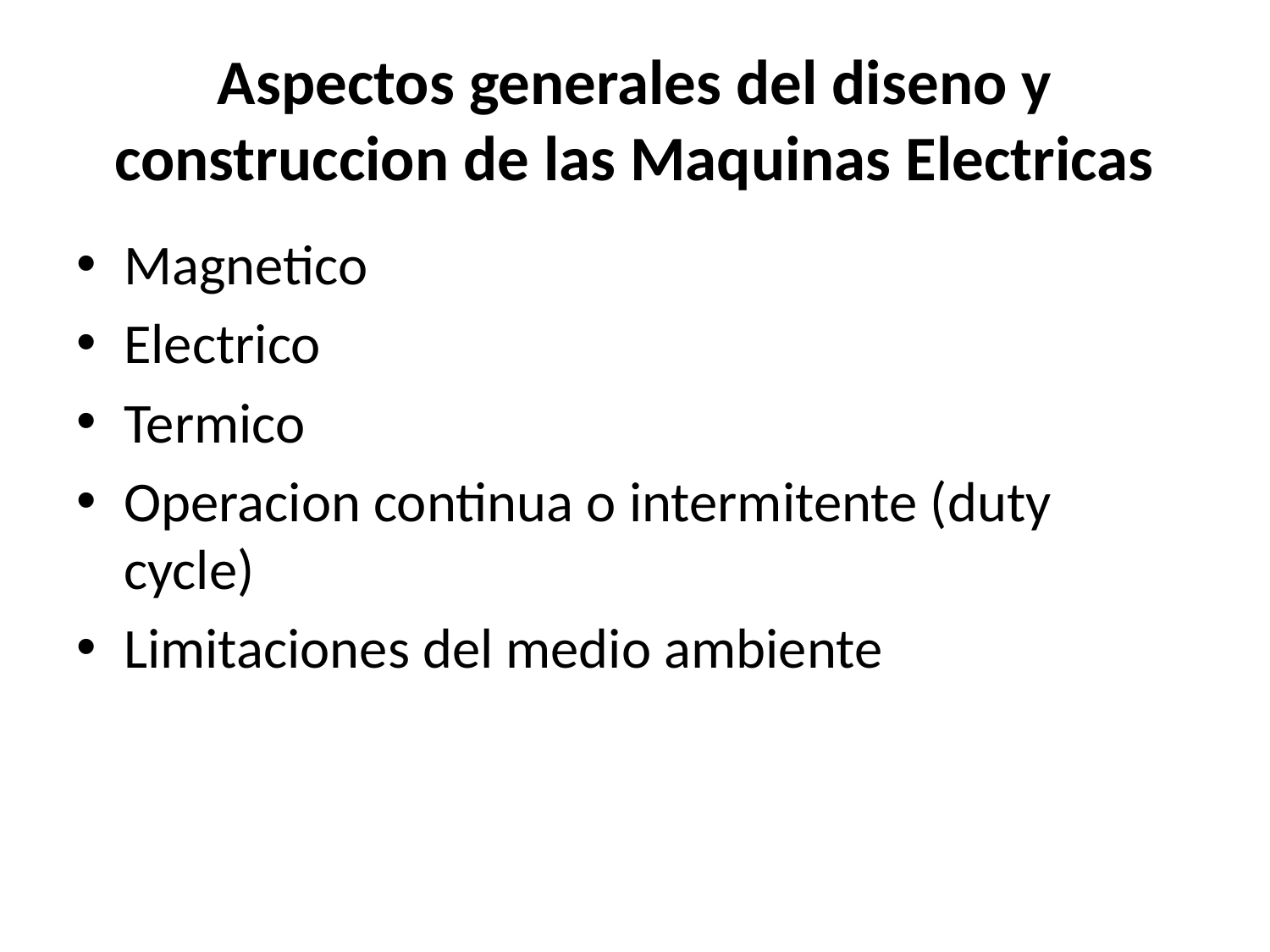

# Aspectos generales del diseno y construccion de las Maquinas Electricas
Magnetico
Electrico
Termico
Operacion continua o intermitente (duty cycle)
Limitaciones del medio ambiente